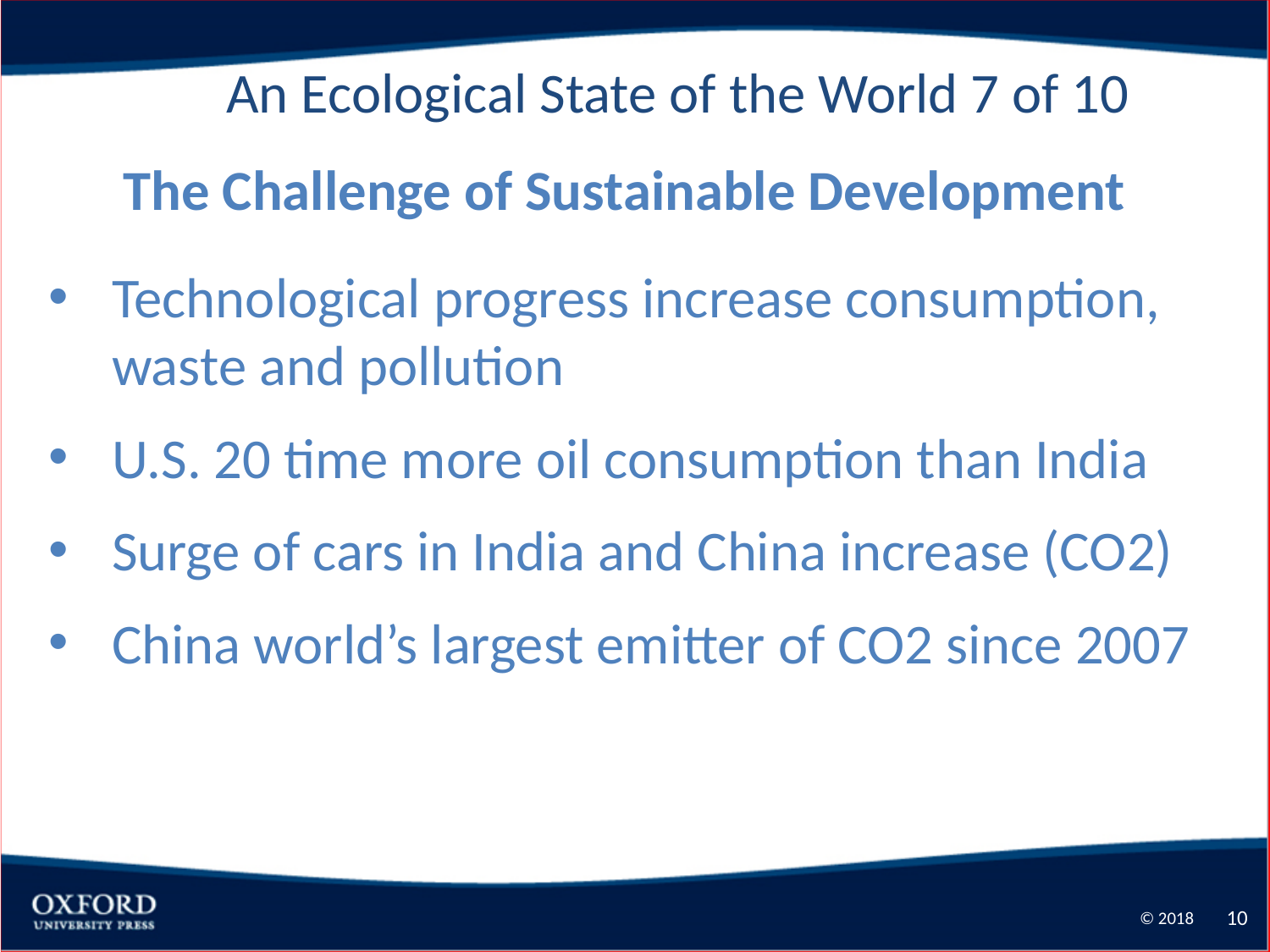

An Ecological State of the World 7 of 10
The Challenge of Sustainable Development
Technological progress increase consumption, waste and pollution
U.S. 20 time more oil consumption than India
Surge of cars in India and China increase (CO2)
China world’s largest emitter of CO2 since 2007